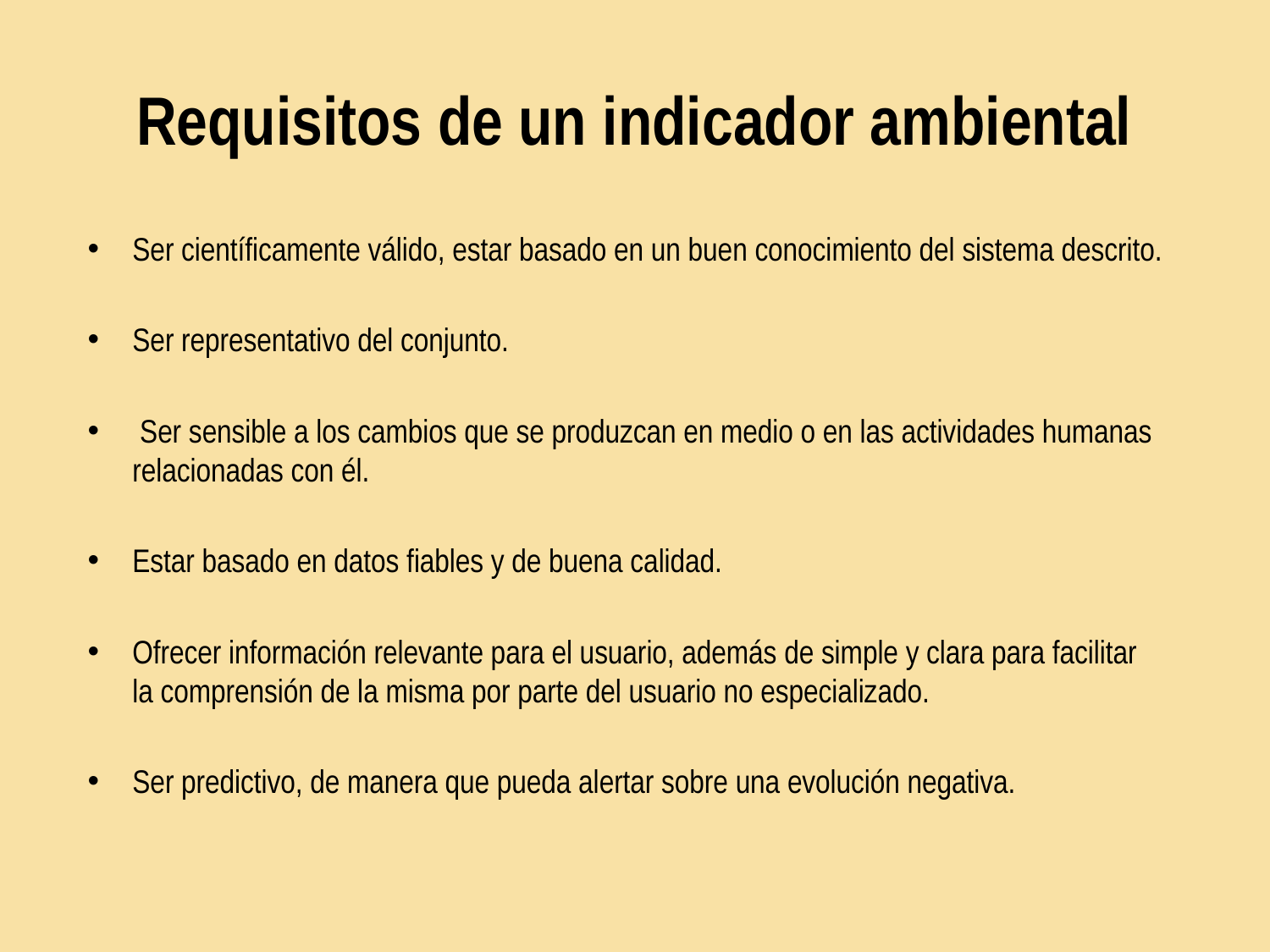

# Requisitos de un indicador ambiental
Ser científicamente válido, estar basado en un buen conocimiento del sistema descrito.

Ser representativo del conjunto.

 Ser sensible a los cambios que se produzcan en medio o en las actividades humanas relacionadas con él.

Estar basado en datos fiables y de buena calidad.

Ofrecer información relevante para el usuario, además de simple y clara para facilitar la comprensión de la misma por parte del usuario no especializado.

Ser predictivo, de manera que pueda alertar sobre una evolución negativa.